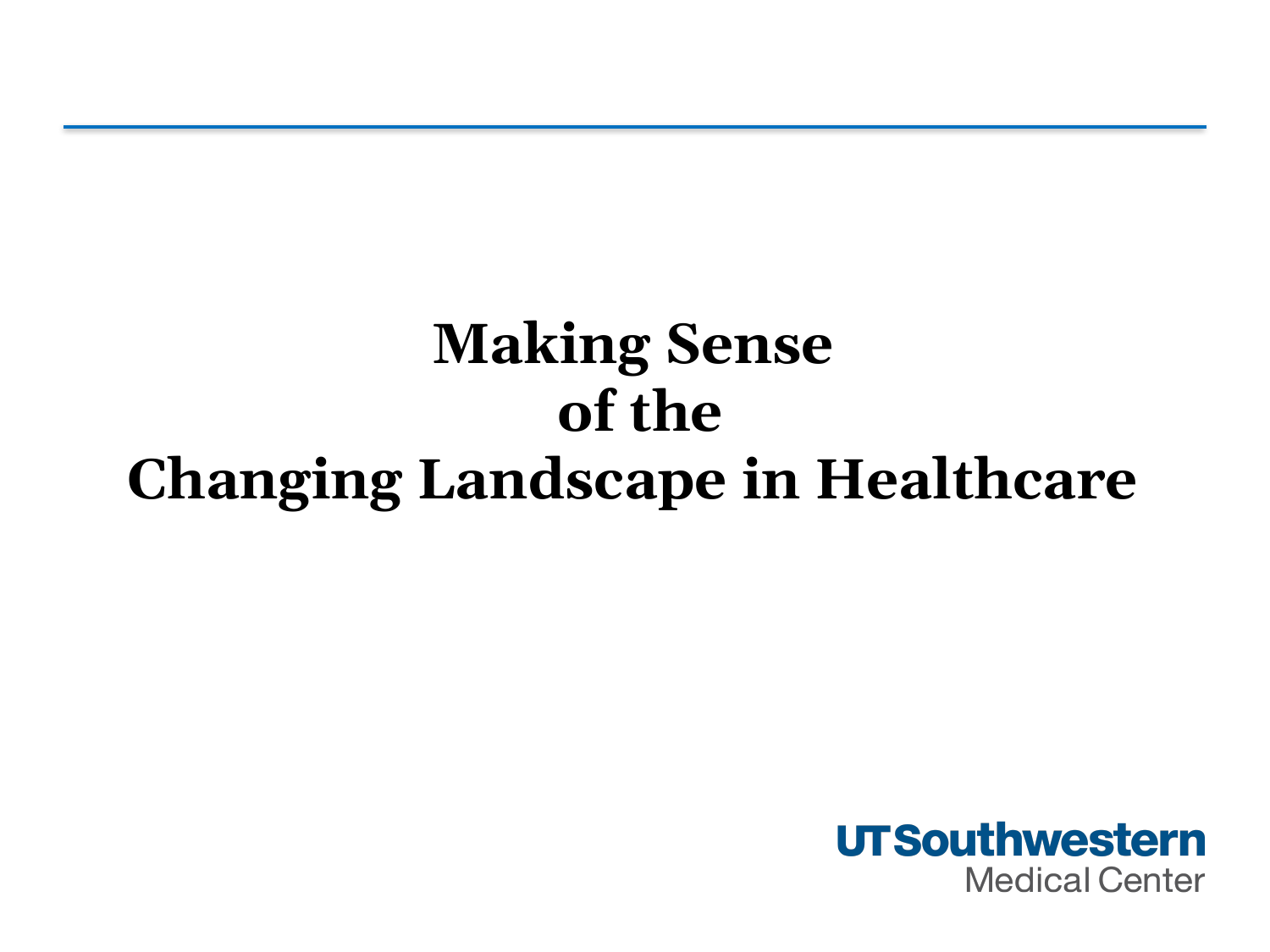

Making Sense
of the
Changing Landscape in Healthcare